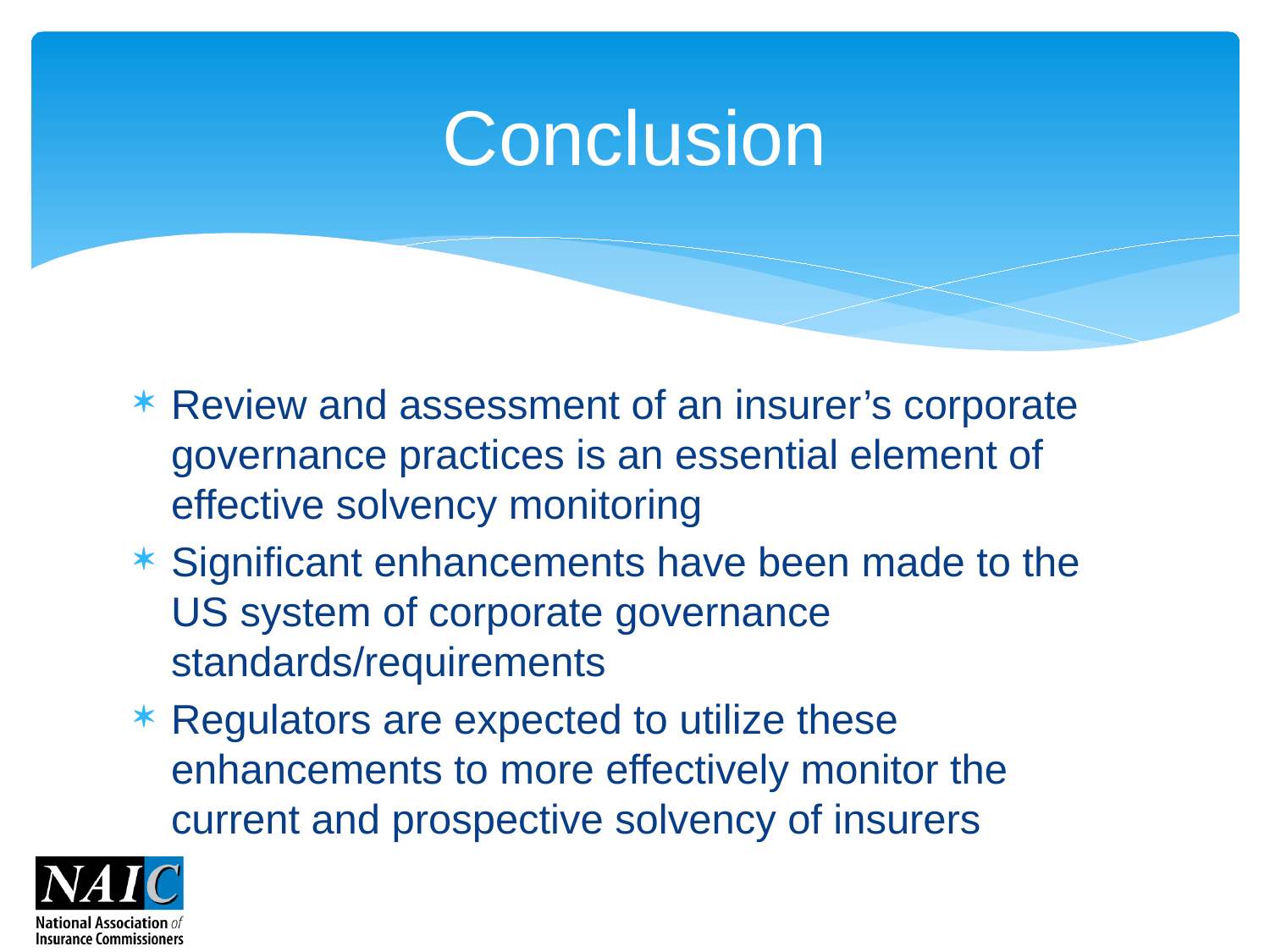

# Conclusion
Review and assessment of an insurer’s corporate governance practices is an essential element of effective solvency monitoring
Significant enhancements have been made to the US system of corporate governance standards/requirements
Regulators are expected to utilize these enhancements to more effectively monitor the current and prospective solvency of insurers